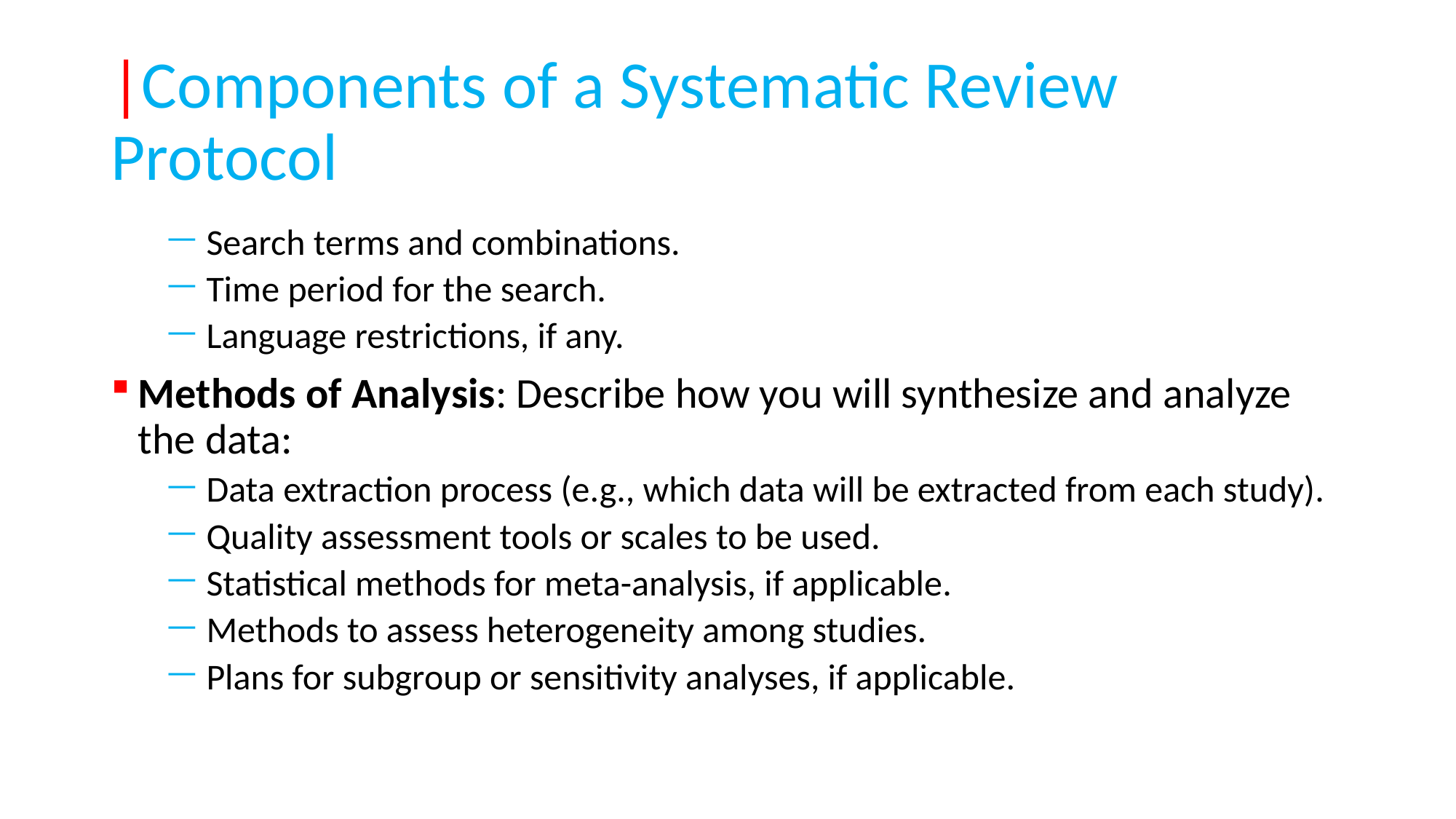

# |Components of a Systematic Review Protocol
Search terms and combinations.
Time period for the search.
Language restrictions, if any.
Methods of Analysis: Describe how you will synthesize and analyze the data:
Data extraction process (e.g., which data will be extracted from each study).
Quality assessment tools or scales to be used.
Statistical methods for meta-analysis, if applicable.
Methods to assess heterogeneity among studies.
Plans for subgroup or sensitivity analyses, if applicable.